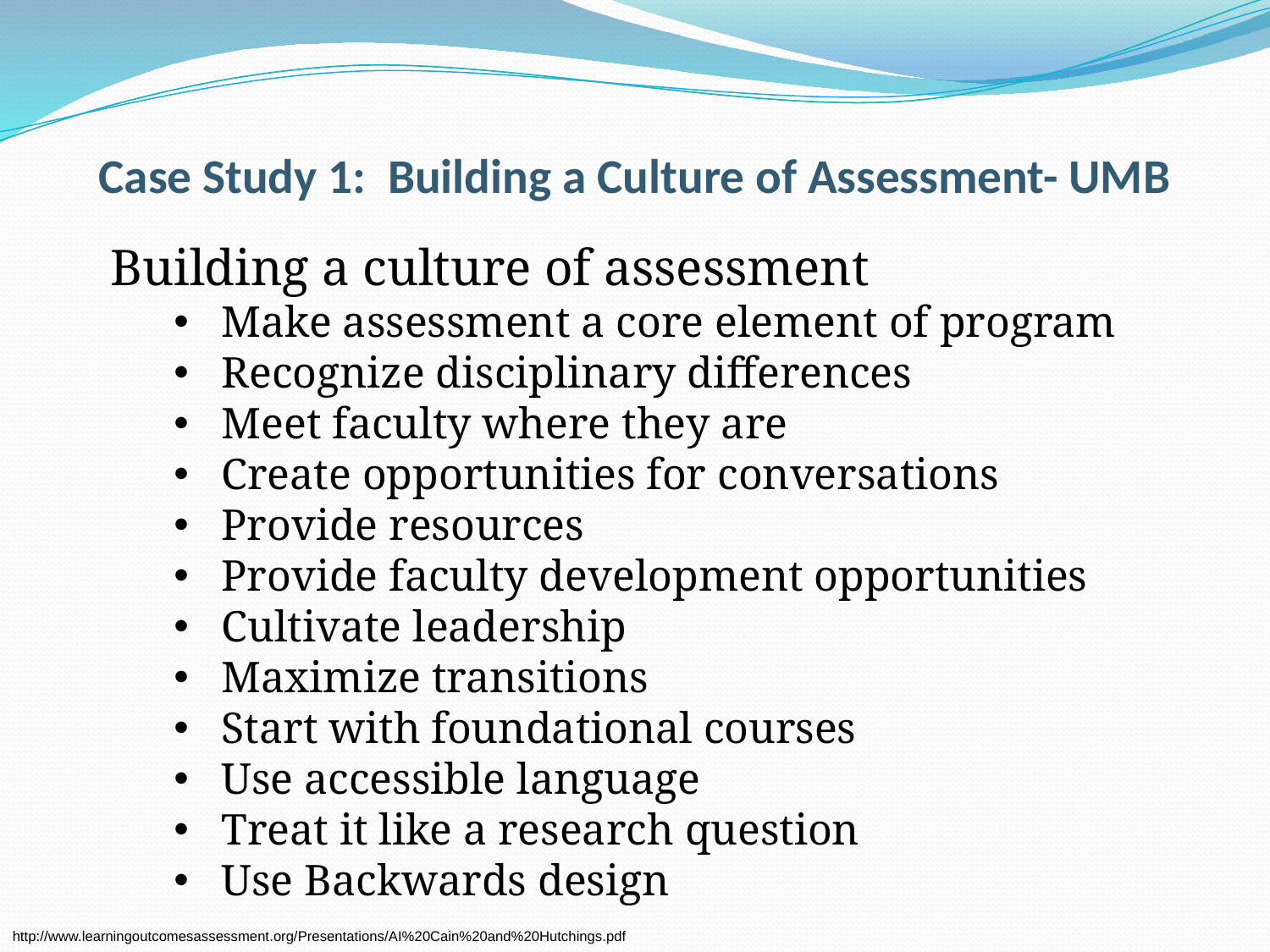

# Case Study 1:  Building a Culture of Assessment- UMB
Building a culture of assessment
Make assessment a core element of program
Recognize disciplinary differences
Meet faculty where they are
Create opportunities for conversations
Provide resources
Provide faculty development opportunities
Cultivate leadership
Maximize transitions
Start with foundational courses
Use accessible language
Treat it like a research question
Use Backwards design

http://www.learningoutcomesassessment.org/Presentations/AI%20Cain%20and%20Hutchings.pdf